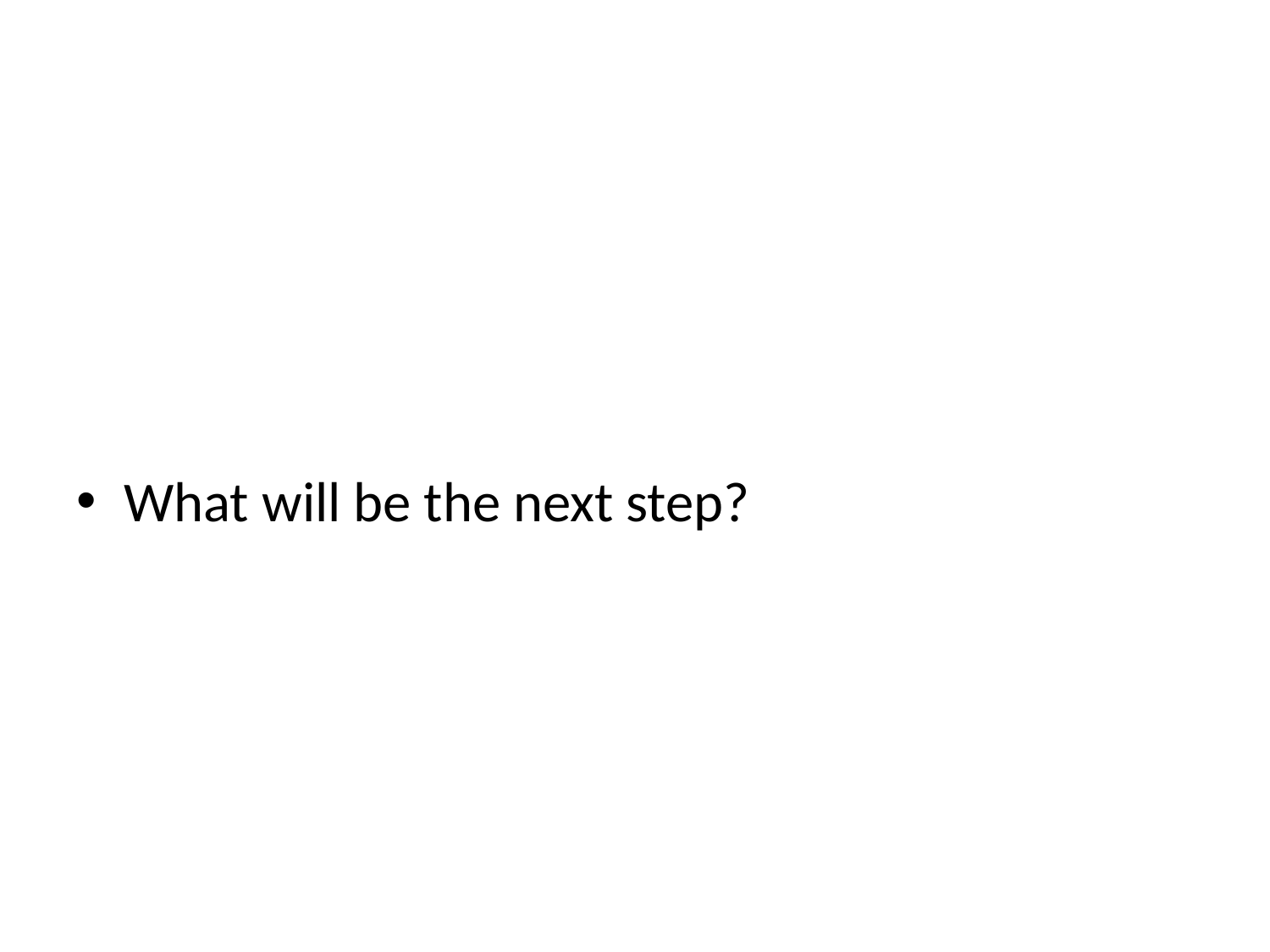

#

What will be the next step?